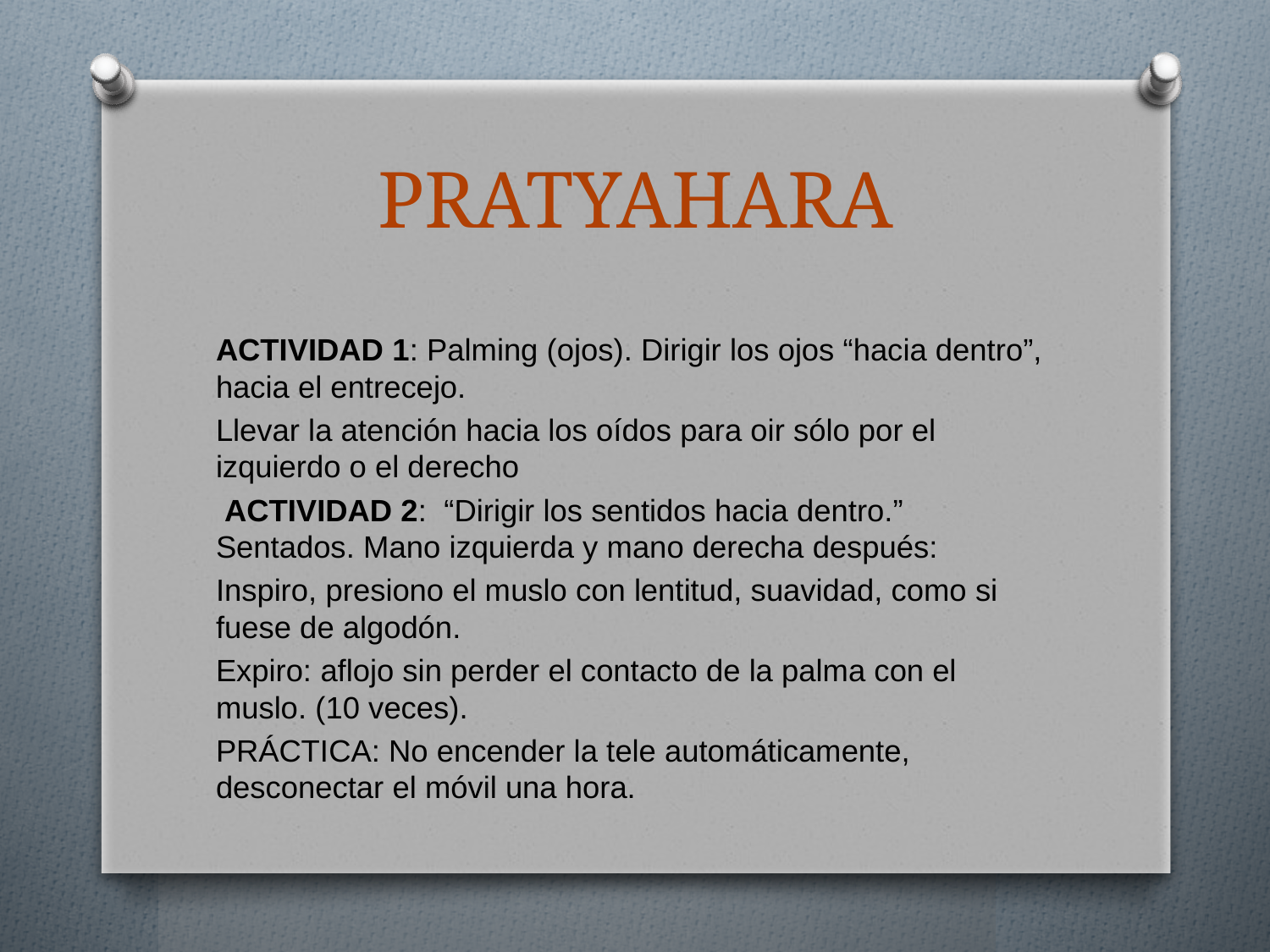

# PRATYAHARA

ACTIVIDAD 1: Palming (ojos). Dirigir los ojos “hacia dentro”, hacia el entrecejo.
Llevar la atención hacia los oídos para oir sólo por el izquierdo o el derecho
 ACTIVIDAD 2:  “Dirigir los sentidos hacia dentro.” Sentados. Mano izquierda y mano derecha después:
Inspiro, presiono el muslo con lentitud, suavidad, como si fuese de algodón.
Expiro: aflojo sin perder el contacto de la palma con el muslo. (10 veces).
PRÁCTICA: No encender la tele automáticamente, desconectar el móvil una hora.